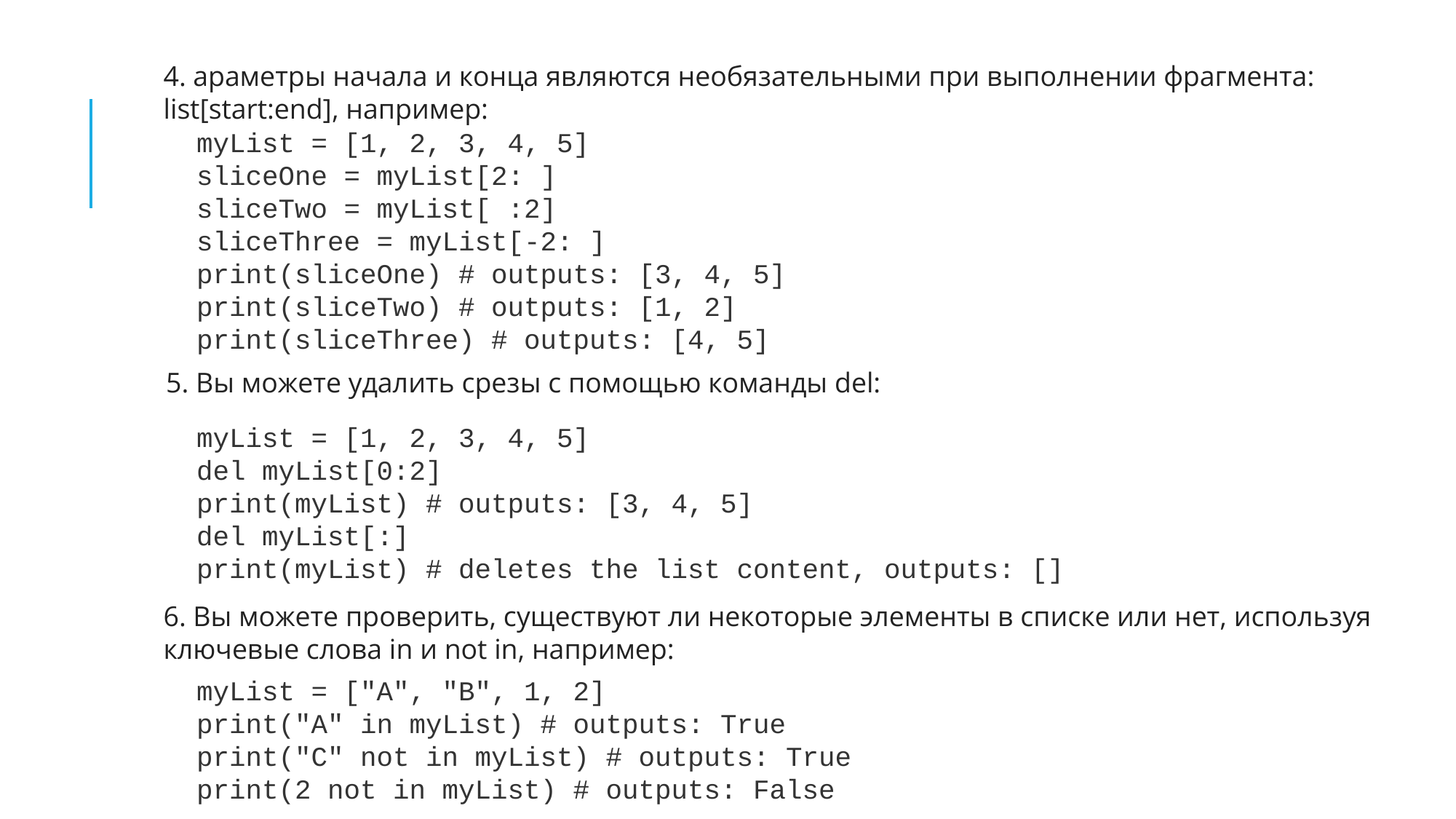

4. араметры начала и конца являются необязательными при выполнении фрагмента: list[start:end], например:
myList = [1, 2, 3, 4, 5]
sliceOne = myList[2: ]
sliceTwo = myList[ :2]
sliceThree = myList[-2: ]
print(sliceOne) # outputs: [3, 4, 5] print(sliceTwo) # outputs: [1, 2] print(sliceThree) # outputs: [4, 5]
5. Вы можете удалить срезы с помощью команды del:
myList = [1, 2, 3, 4, 5]
del myList[0:2]
print(myList) # outputs: [3, 4, 5]
del myList[:]
print(myList) # deletes the list content, outputs: []
6. Вы можете проверить, существуют ли некоторые элементы в списке или нет, используя ключевые слова in и not in, например:
myList = ["A", "B", 1, 2]
print("A" in myList) # outputs: True print("C" not in myList) # outputs: True print(2 not in myList) # outputs: False